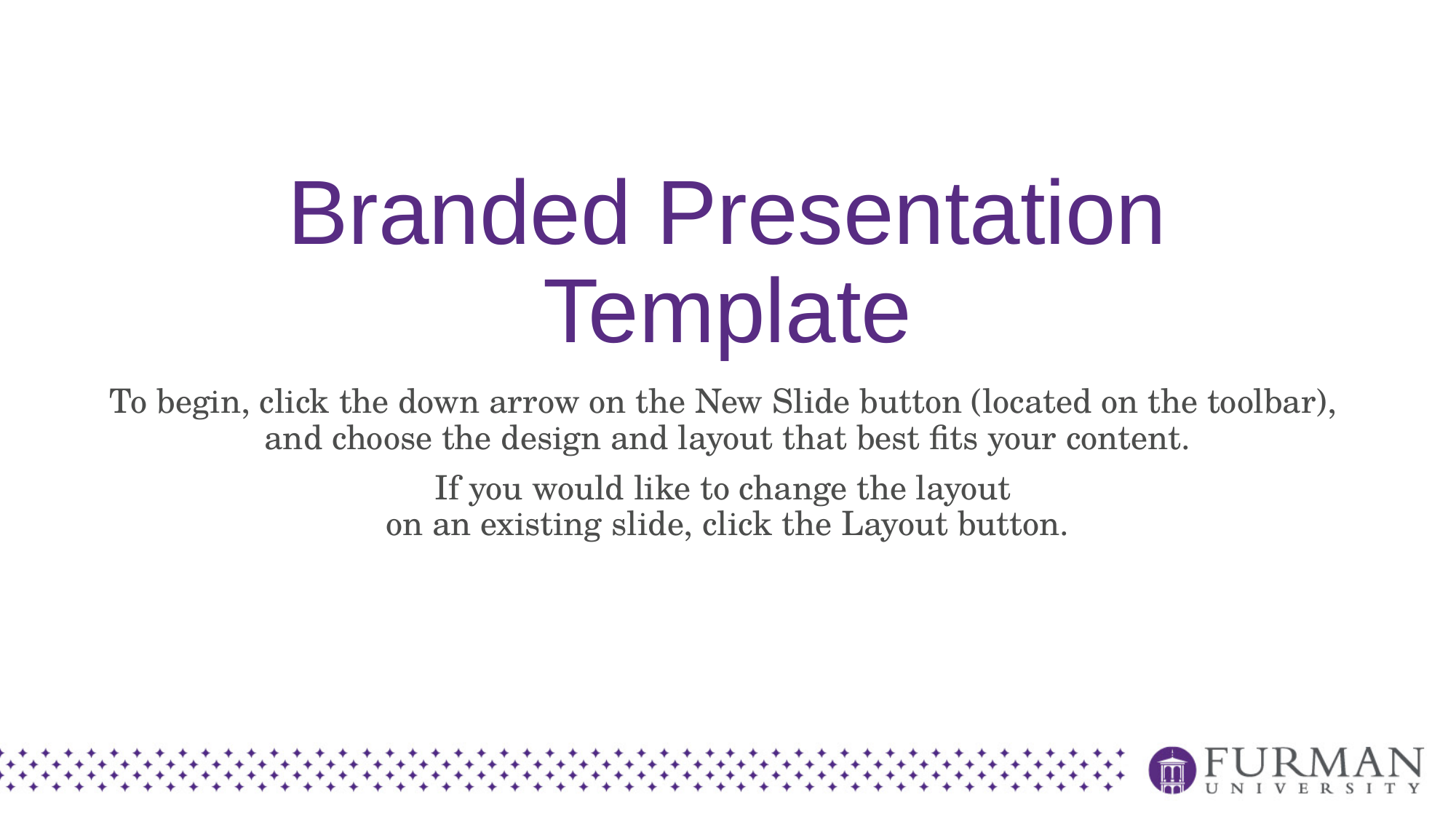

# Branded Presentation Template
To begin, click the down arrow on the New Slide button (located on the toolbar),
and choose the design and layout that best fits your content.
If you would like to change the layout
on an existing slide, click the Layout button.